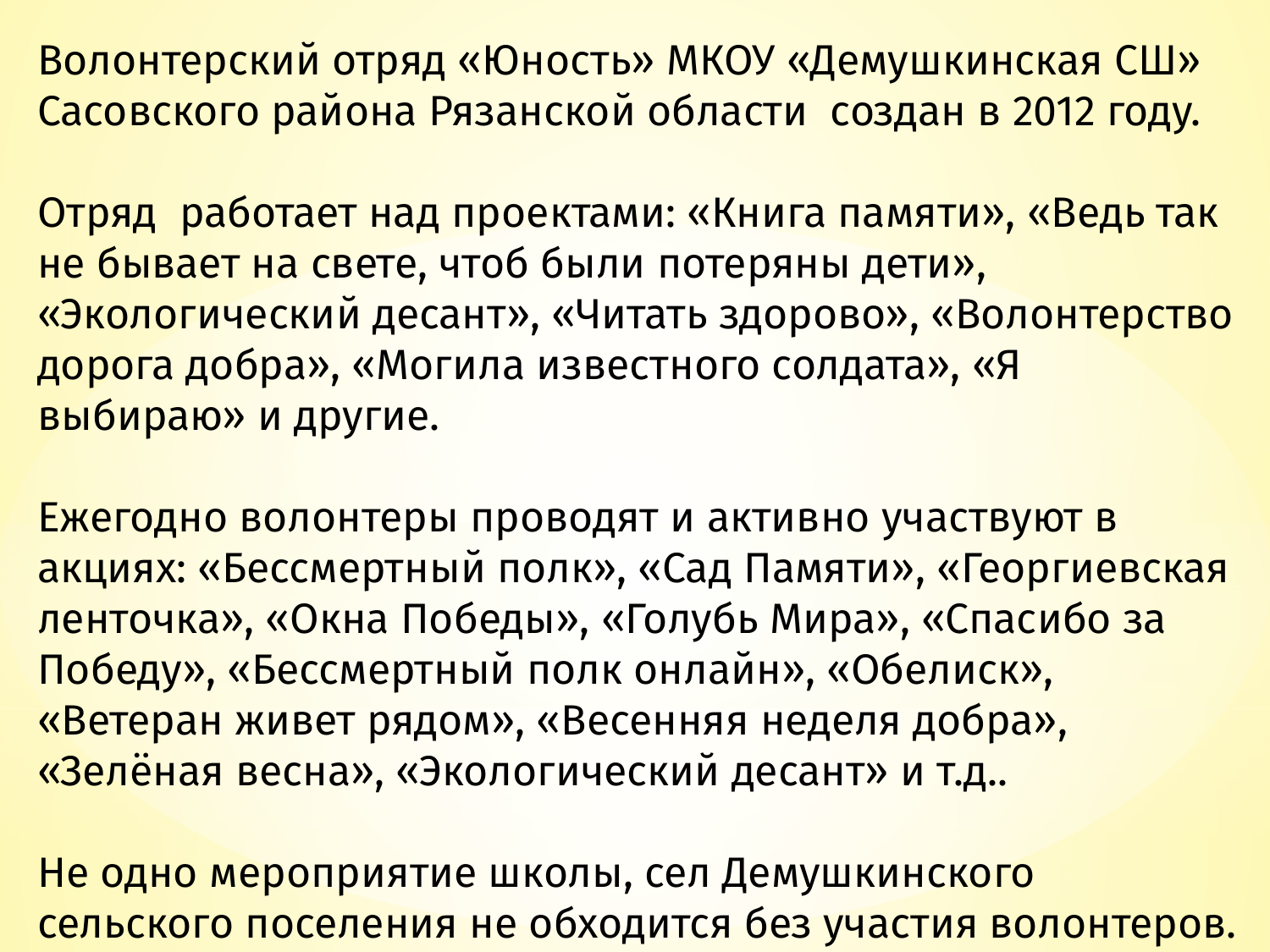

Волонтерский отряд «Юность» МКОУ «Демушкинская СШ» Сасовского района Рязанской области  создан в 2012 году.

Отряд  работает над проектами: «Книга памяти», «Ведь так не бывает на свете, чтоб были потеряны дети», «Экологический десант», «Читать здорово», «Волонтерство дорога добра», «Могила известного солдата», «Я выбираю» и другие.

Ежегодно волонтеры проводят и активно участвуют в акциях: «Бессмертный полк», «Сад Памяти», «Георгиевская ленточка», «Окна Победы», «Голубь Мира», «Спасибо за Победу», «Бессмертный полк онлайн», «Обелиск», «Ветеран живет рядом», «Весенняя неделя добра», «Зелёная весна», «Экологический десант» и т.д..

Не одно мероприятие школы, сел Демушкинского сельского поселения не обходится без участия волонтеров.